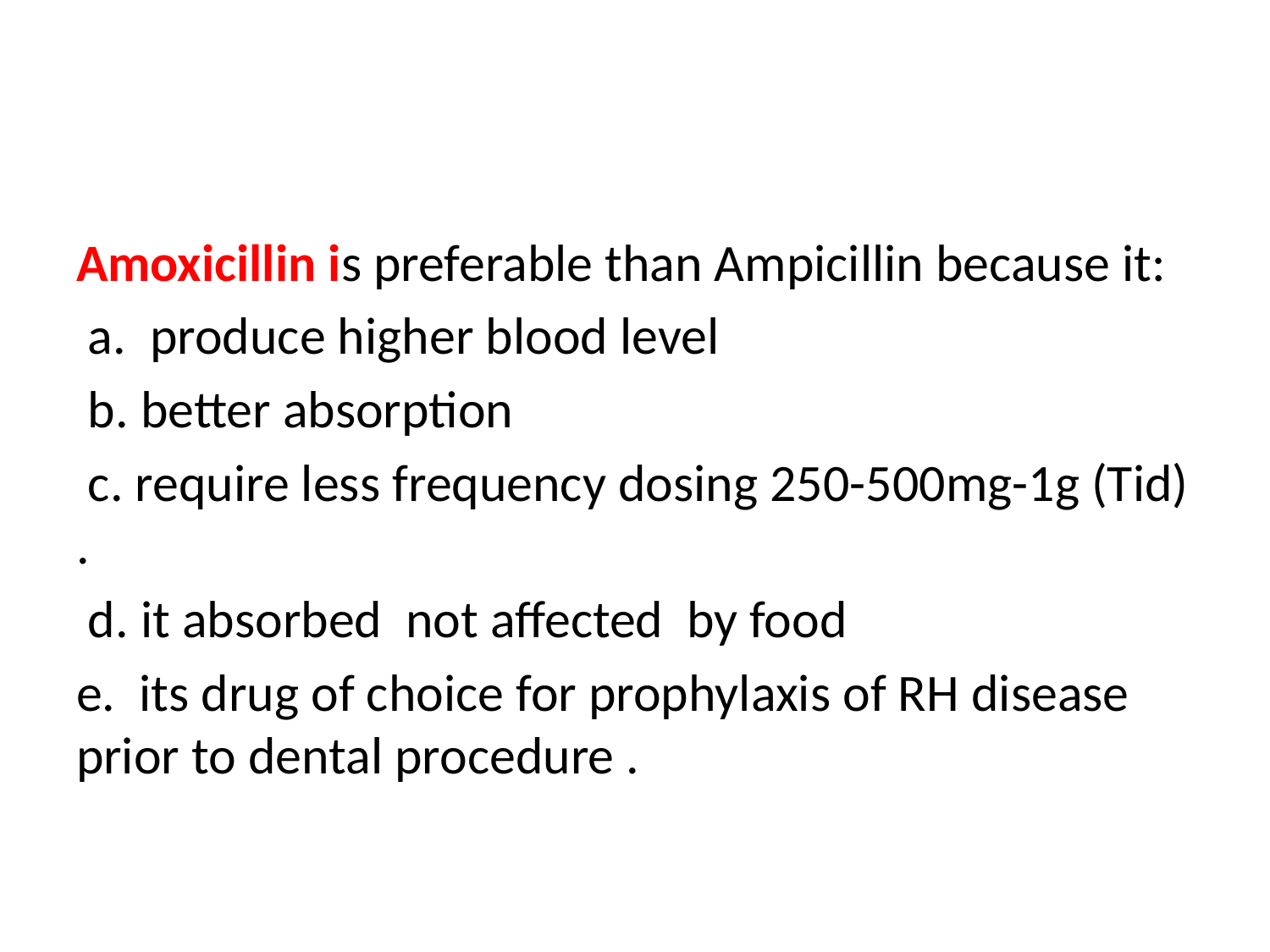

#
Amoxicillin is preferable than Ampicillin because it:
 a.  produce higher blood level
 b. better absorption
 c. require less frequency dosing 250-500mg-1g (Tid) .
 d. it absorbed  not affected  by food
e.  its drug of choice for prophylaxis of RH disease prior to dental procedure .